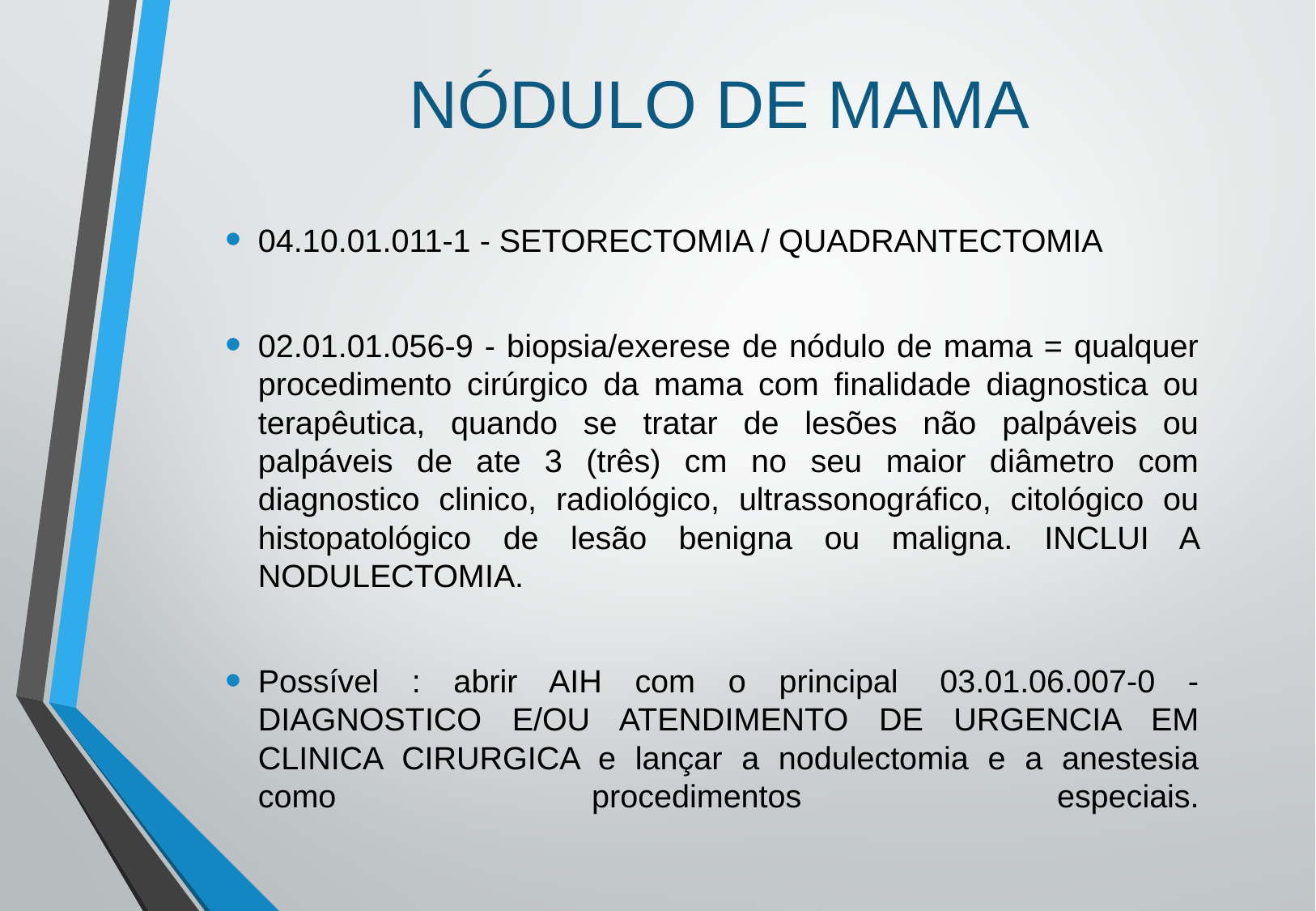

# NÓDULO DE MAMA
04.10.01.011-1 - SETORECTOMIA / QUADRANTECTOMIA

02.01.01.056-9 - biopsia/exerese de nódulo de mama = qualquer procedimento cirúrgico da mama com finalidade diagnostica ou terapêutica, quando se tratar de lesões não palpáveis ou palpáveis de ate 3 (três) cm no seu maior diâmetro com diagnostico clinico, radiológico, ultrassonográfico, citológico ou histopatológico de lesão benigna ou maligna. INCLUI A NODULECTOMIA.

Possível : abrir AIH com o principal  03.01.06.007-0 - DIAGNOSTICO E/OU ATENDIMENTO DE URGENCIA EM CLINICA CIRURGICA e lançar a nodulectomia e a anestesia como procedimentos especiais.